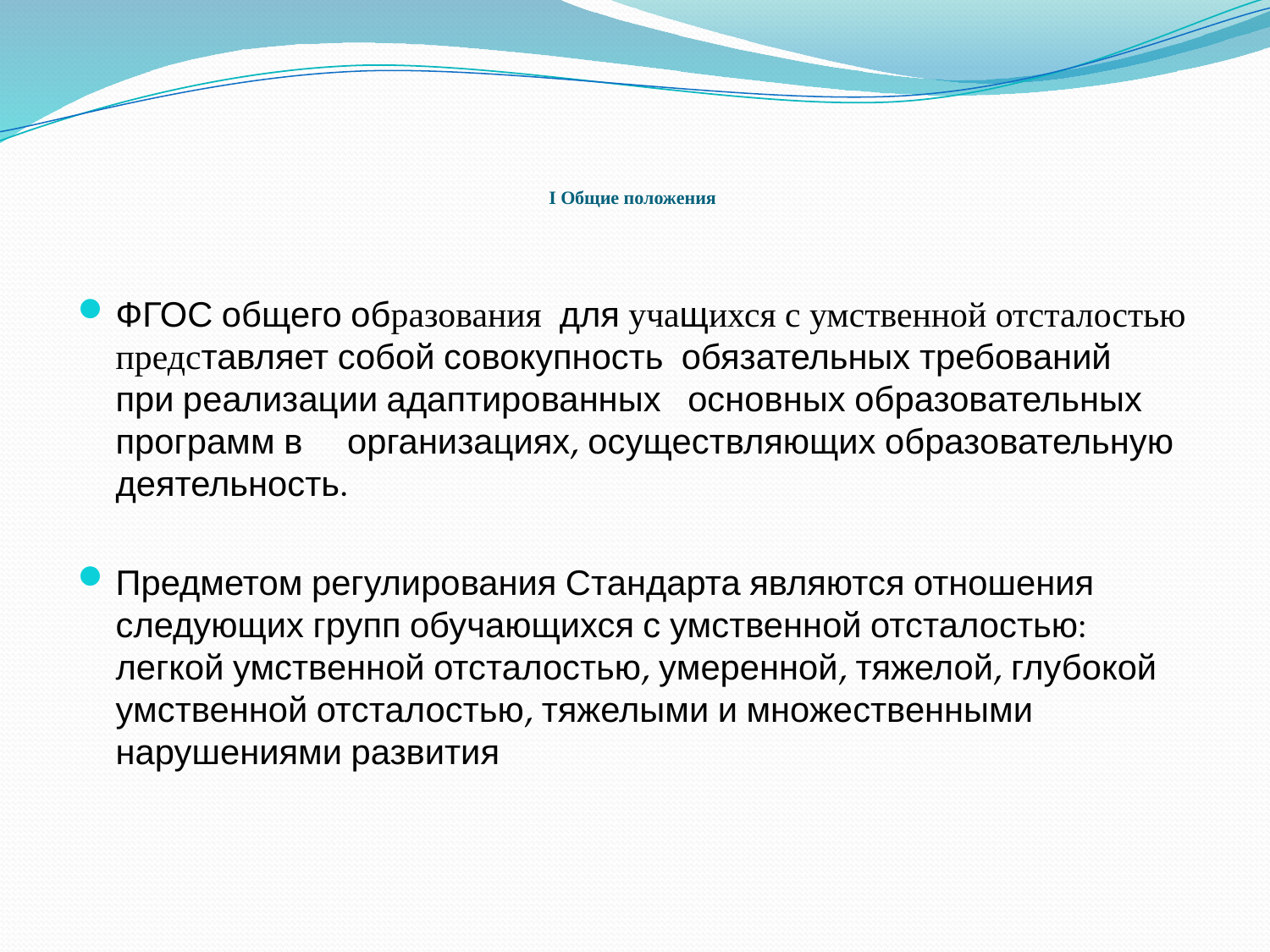

# I Общие положения

ФГОС общего образования  для учащихся с умственной отсталостью представляет собой совокупность  обязательных требований   при реализации адаптированных   основных образовательных программ в     организациях, осуществляющих образовательную деятельность.

Предметом регулирования Стандарта являются отношения следующих групп обучающихся с умственной отсталостью:  легкой умственной отсталостью, умеренной, тяжелой, глубокой умственной отсталостью, тяжелыми и множественными нарушениями развития